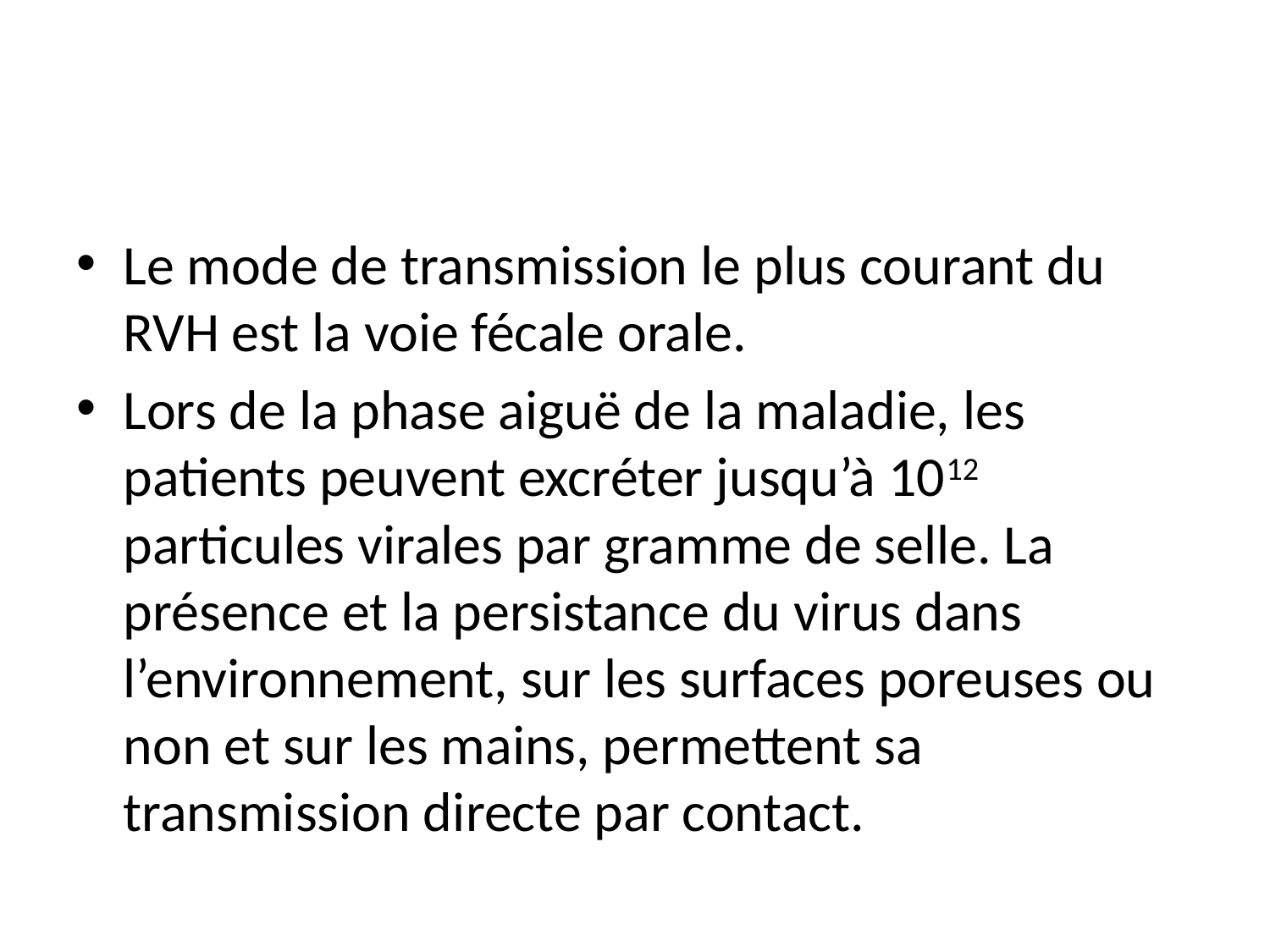

#
Le mode de transmission le plus courant du RVH est la voie fécale orale.
Lors de la phase aiguë de la maladie, les patients peuvent excréter jusqu’à 1012   particules virales par gramme de selle. La présence et la persistance du virus dans l’environnement, sur les surfaces poreuses ou non et sur les mains, permettent sa transmission directe par contact.